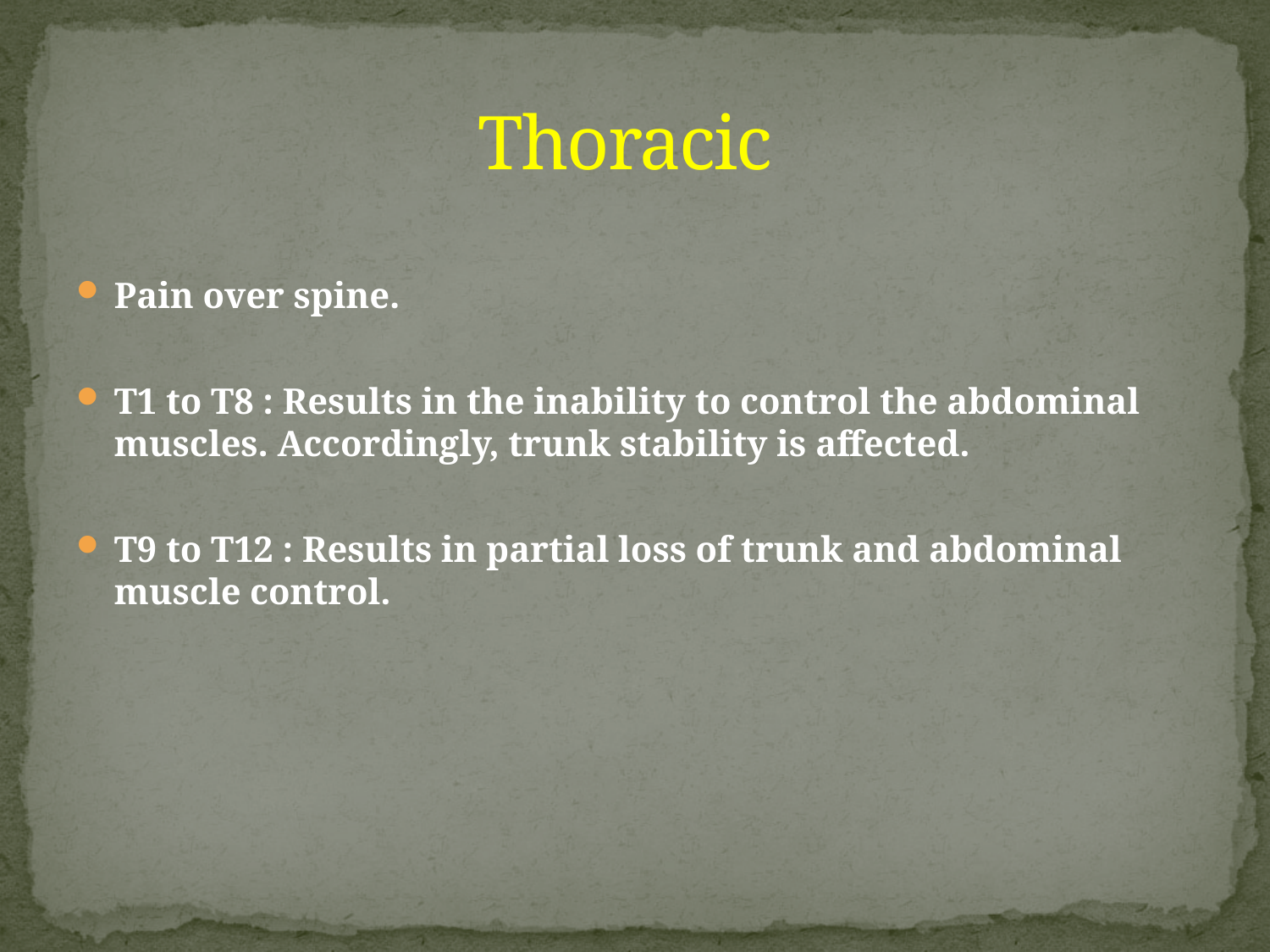

# Thoracic

Pain over spine.

T1 to T8 : Results in the inability to control the abdominal muscles. Accordingly, trunk stability is affected.

T9 to T12 : Results in partial loss of trunk and abdominal muscle control.